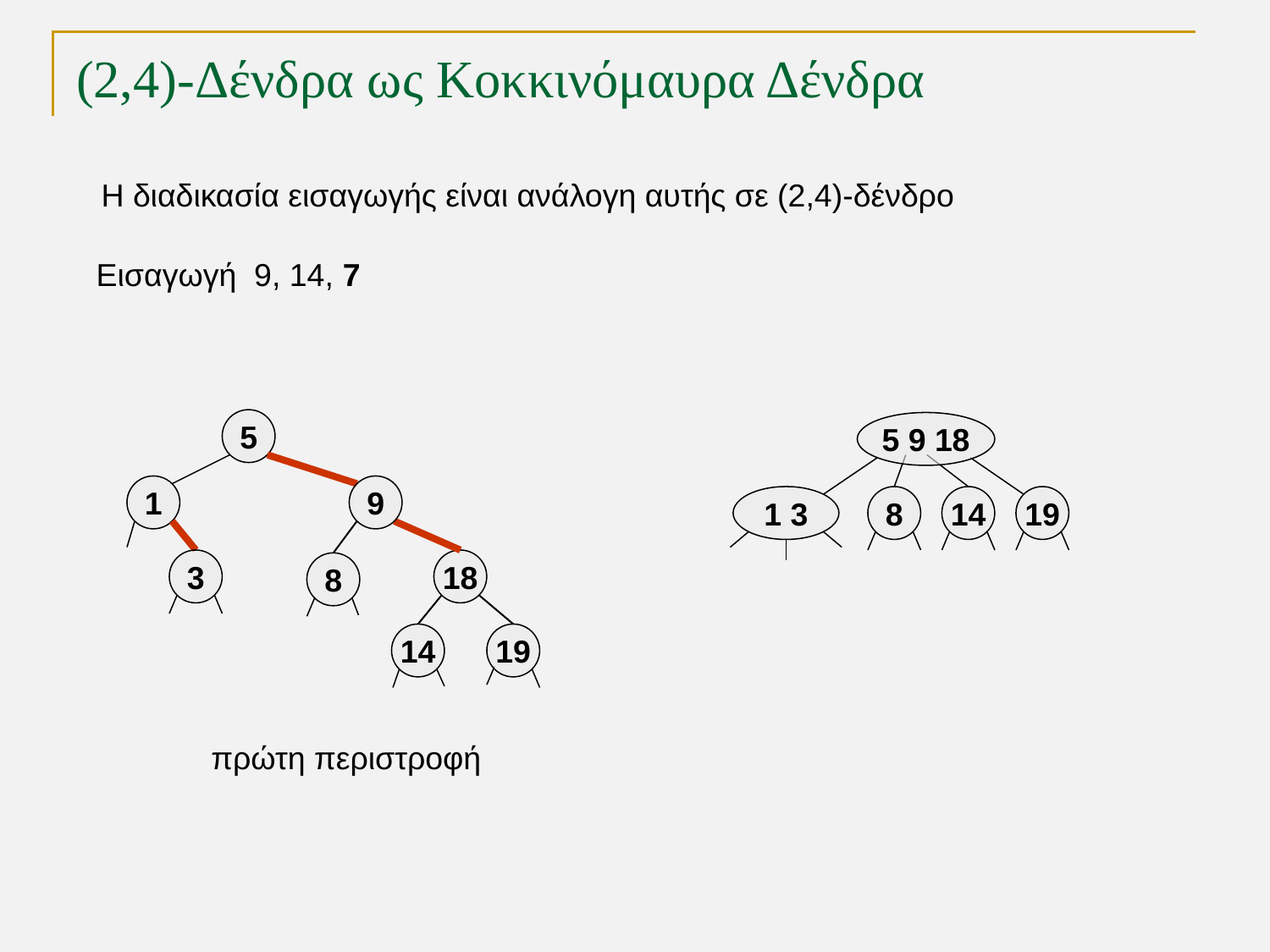

# (2,4)-Δένδρα ως Κοκκινόμαυρα Δένδρα
Η διαδικασία εισαγωγής είναι ανάλογη αυτής σε (2,4)-δένδρο
Εισαγωγή  9, 14, 7
5
5 9 18
1
9
1 3
8
14
19
3
18
8
14
19
πρώτη περιστροφή